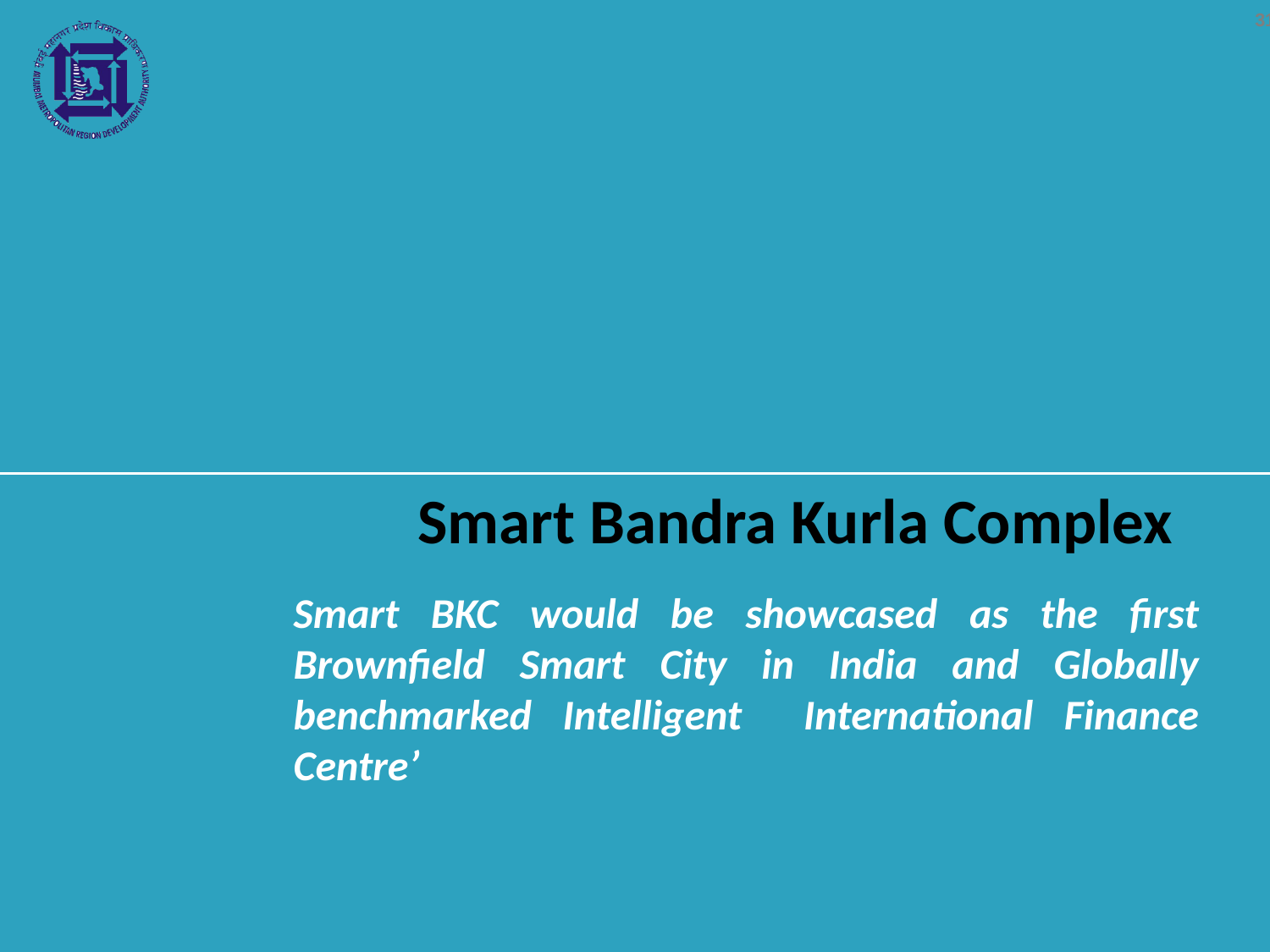

# Smart Bandra Kurla Complex
Smart BKC would be showcased as the first Brownfield Smart City in India and Globally benchmarked Intelligent  International Finance Centre’